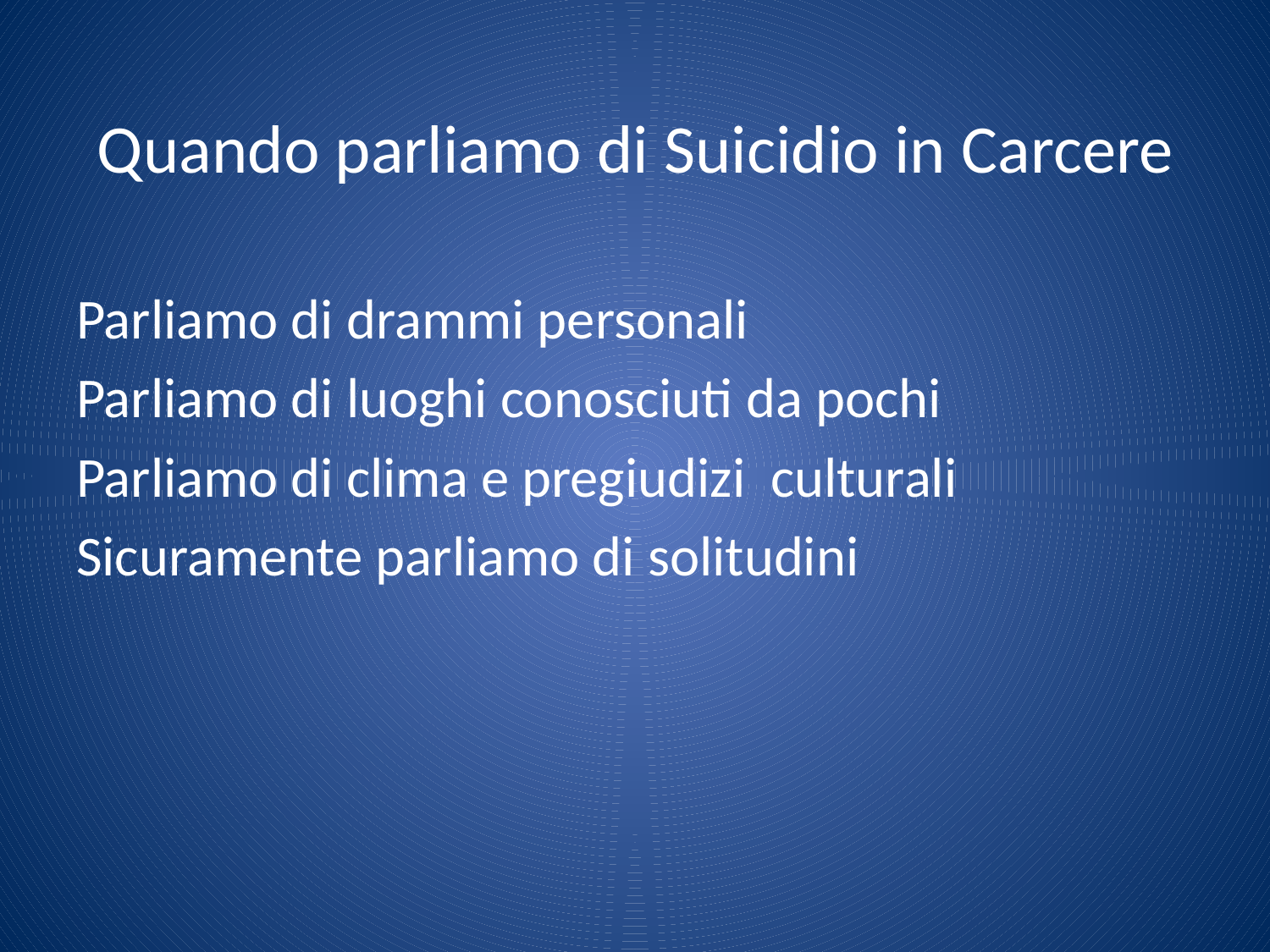

# Quando parliamo di Suicidio in Carcere
Parliamo di drammi personali
Parliamo di luoghi conosciuti da pochi
Parliamo di clima e pregiudizi  culturali
Sicuramente parliamo di solitudini